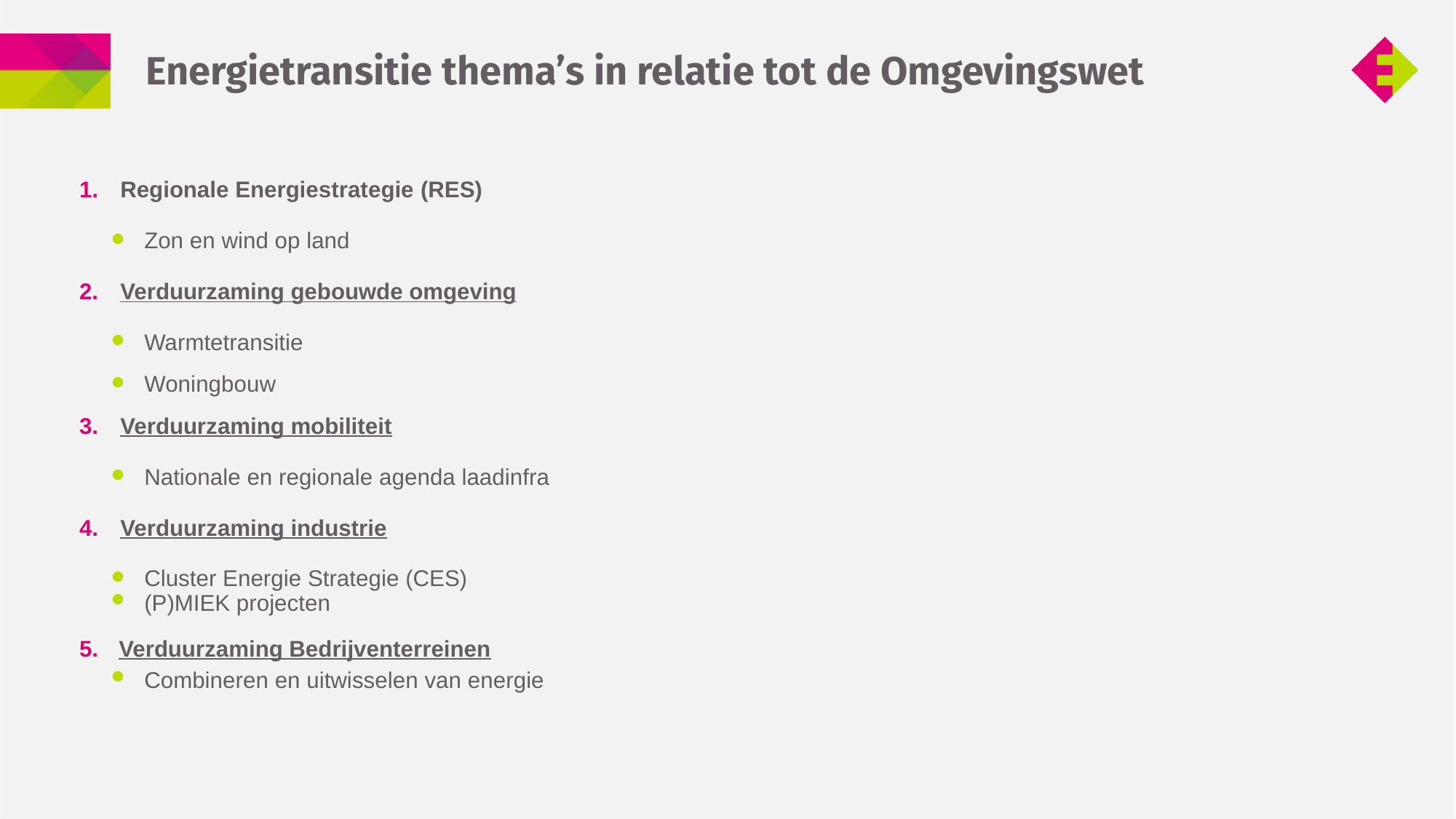

# Energietransitie thema’s in relatie tot de Omgevingswet
Regionale Energiestrategie (RES)
Zon en wind op land
Verduurzaming gebouwde omgeving
Warmtetransitie
Woningbouw
Verduurzaming mobiliteit
Nationale en regionale agenda laadinfra
Verduurzaming industrie
Cluster Energie Strategie (CES)
(P)MIEK projecten

Verduurzaming Bedrijventerreinen
Combineren en uitwisselen van energie